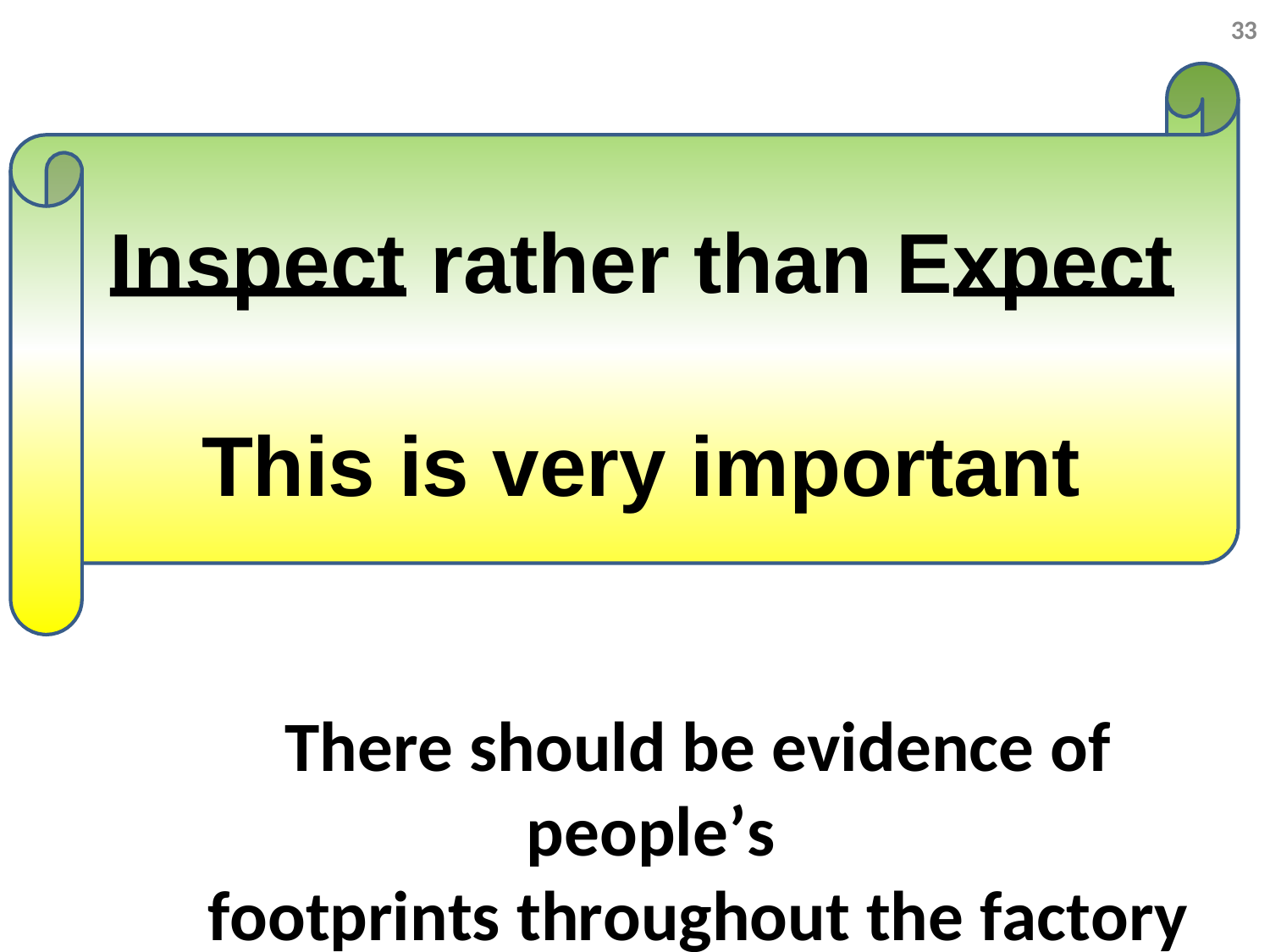

33

Inspect rather than Expect

This is very important

There should be evidence of people’s
footprints throughout the factory